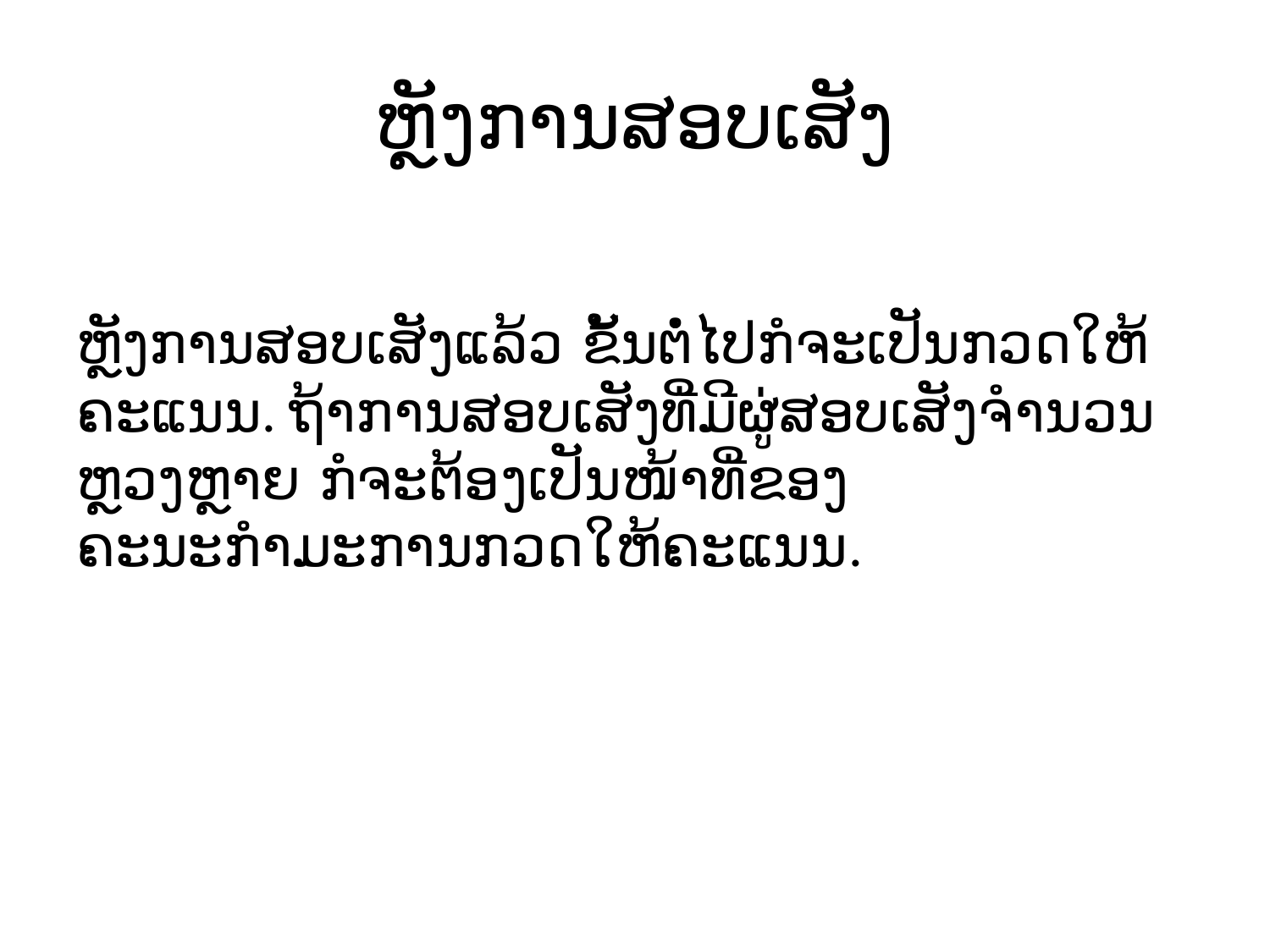

# ຫຼັງການສອບເສັງ

ຫຼັງການສອບເສັງແລ້ວ ຂັ້ນຕໍ່ໄປກໍຈະເປັນກວດໃຫ້ຄະແນນ. ຖ້າການສອບເສັງທີ່ມີຜູ່ສອບເສັງຈໍານວນຫຼວງຫຼາຍ ກໍຈະຕ້ອງເປັນໜ້າທີ່ຂອງຄະນະກໍາມະການກວດໃຫ້ຄະແນນ.